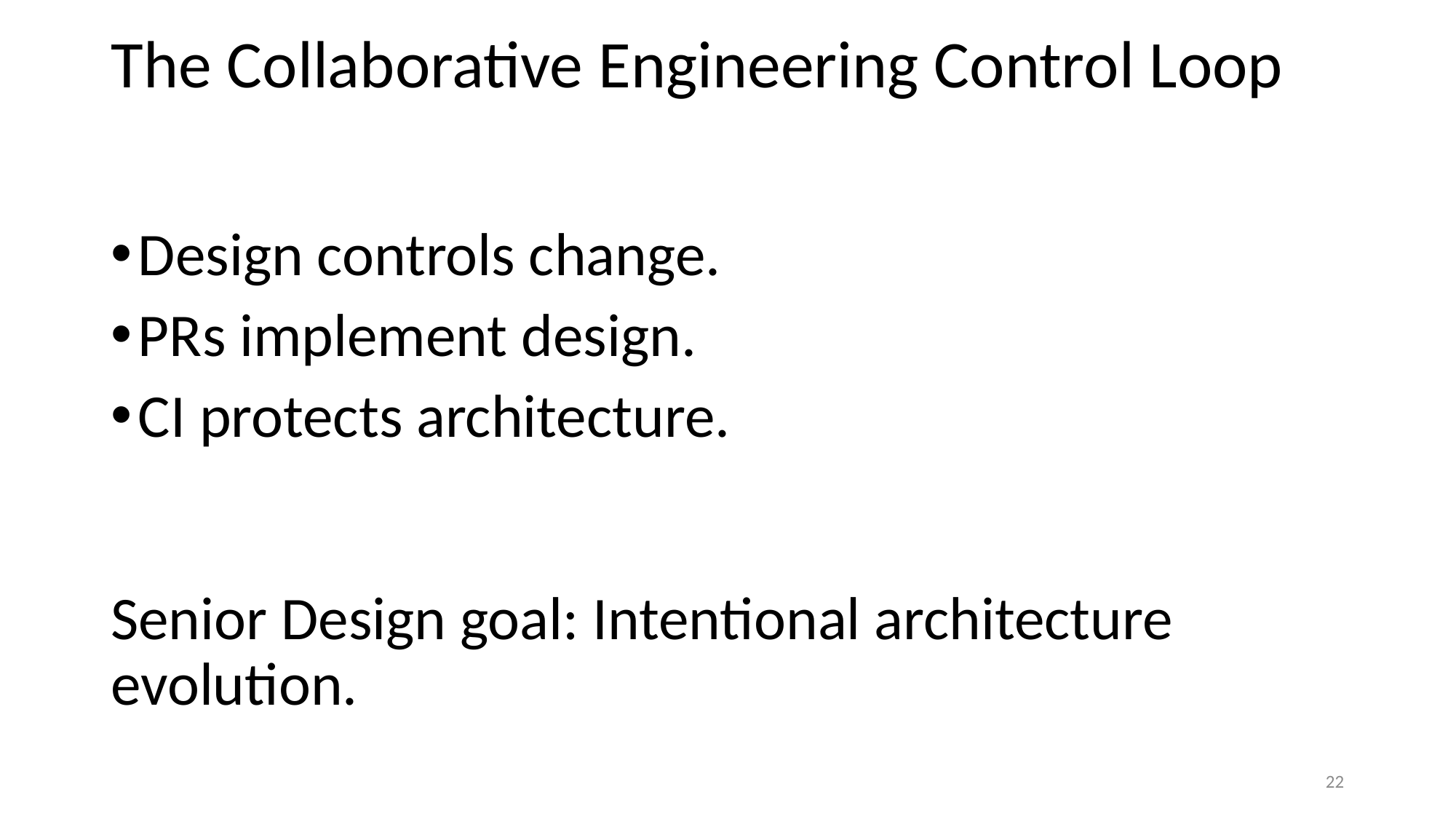

# The Collaborative Engineering Control Loop
Design controls change.
PRs implement design.
CI protects architecture.

Senior Design goal: Intentional architecture evolution.

22